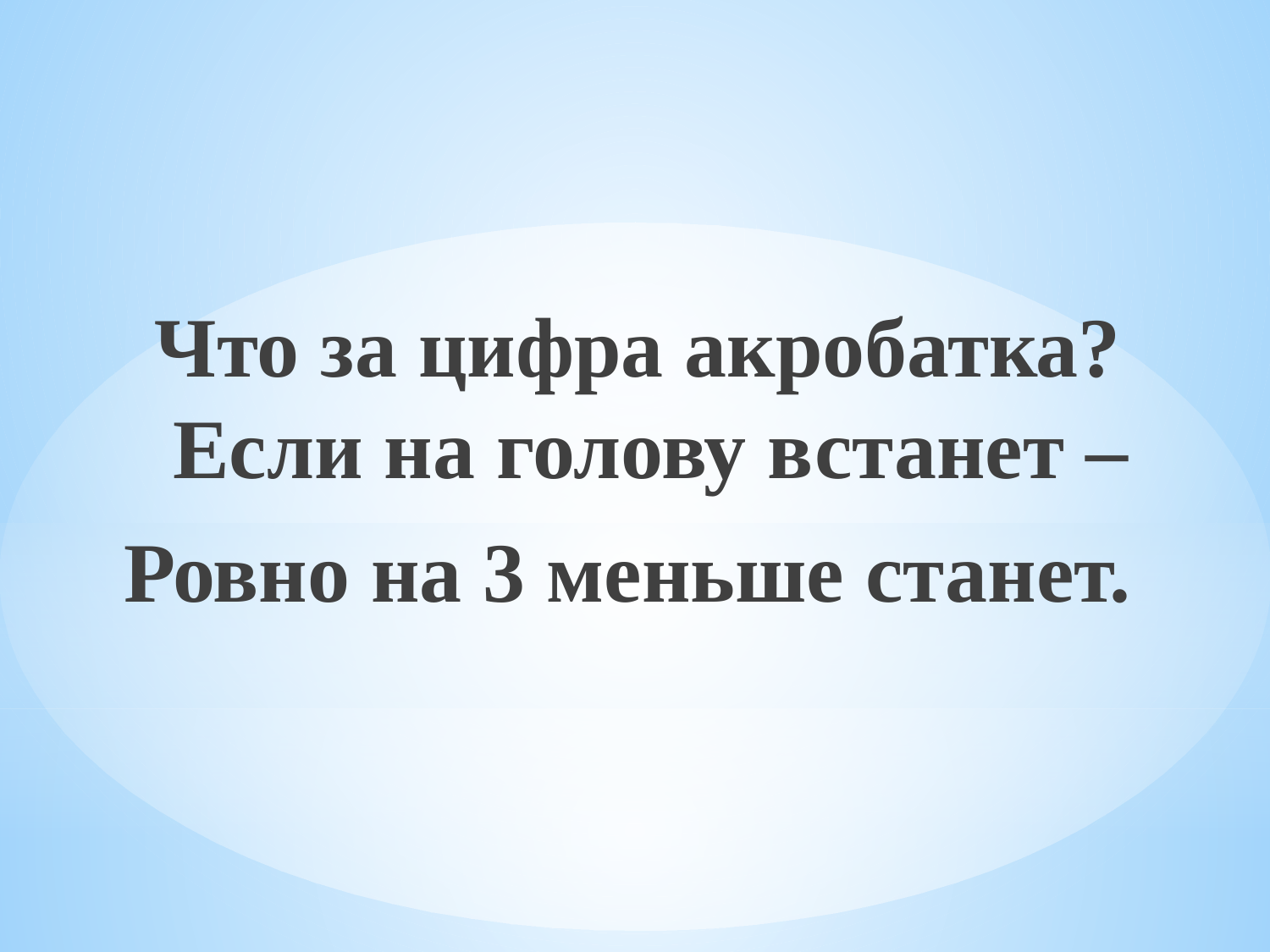

Что за цифра акробатка? Если на голову встанет –
Ровно на 3 меньше станет.
#